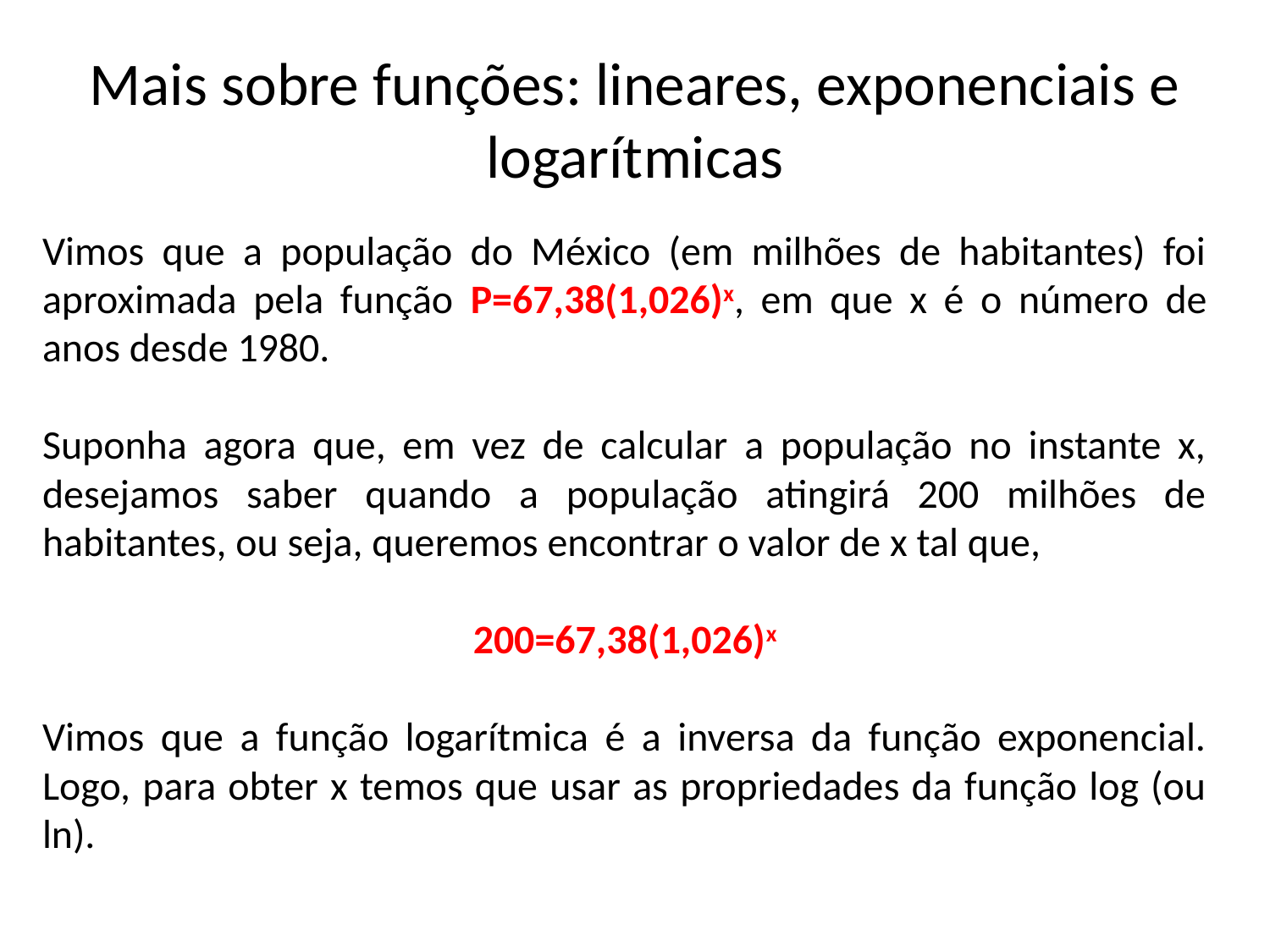

# Mais sobre funções: lineares, exponenciais e logarítmicas
Vimos que a população do México (em milhões de habitantes) foi aproximada pela função P=67,38(1,026)x, em que x é o número de anos desde 1980.

Suponha agora que, em vez de calcular a população no instante x, desejamos saber quando a população atingirá 200 milhões de habitantes, ou seja, queremos encontrar o valor de x tal que,

200=67,38(1,026)x

Vimos que a função logarítmica é a inversa da função exponencial. Logo, para obter x temos que usar as propriedades da função log (ou ln).